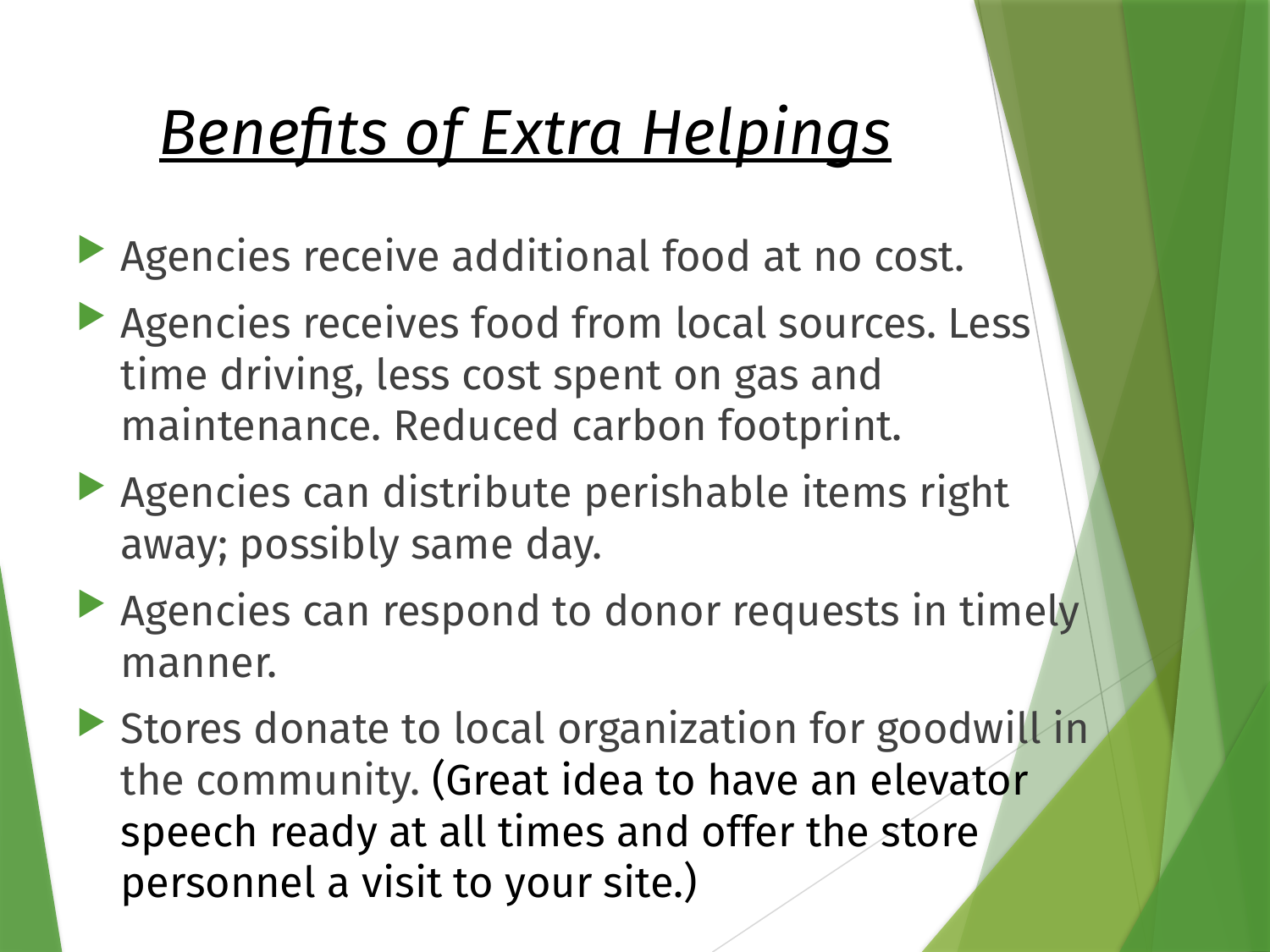

# Benefits of Extra Helpings
Agencies receive additional food at no cost.
Agencies receives food from local sources. Less time driving, less cost spent on gas and maintenance. Reduced carbon footprint.
Agencies can distribute perishable items right away; possibly same day.
Agencies can respond to donor requests in timely manner.
Stores donate to local organization for goodwill in the community. (Great idea to have an elevator speech ready at all times and offer the store personnel a visit to your site.)